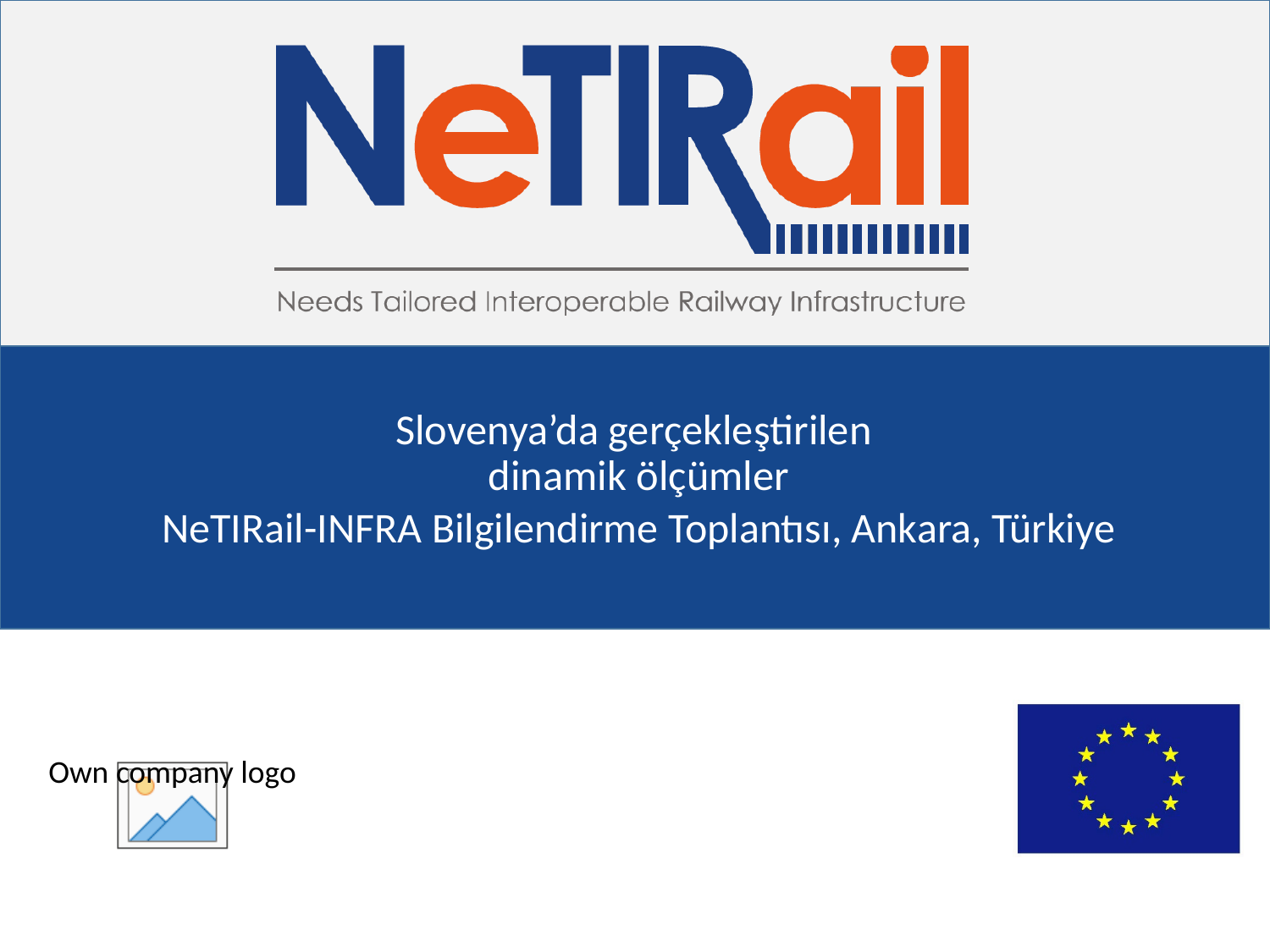

# Slovenya’da gerçekleştirilen dinamik ölçümler
NeTIRail-INFRA Bilgilendirme Toplantısı, Ankara, Türkiye